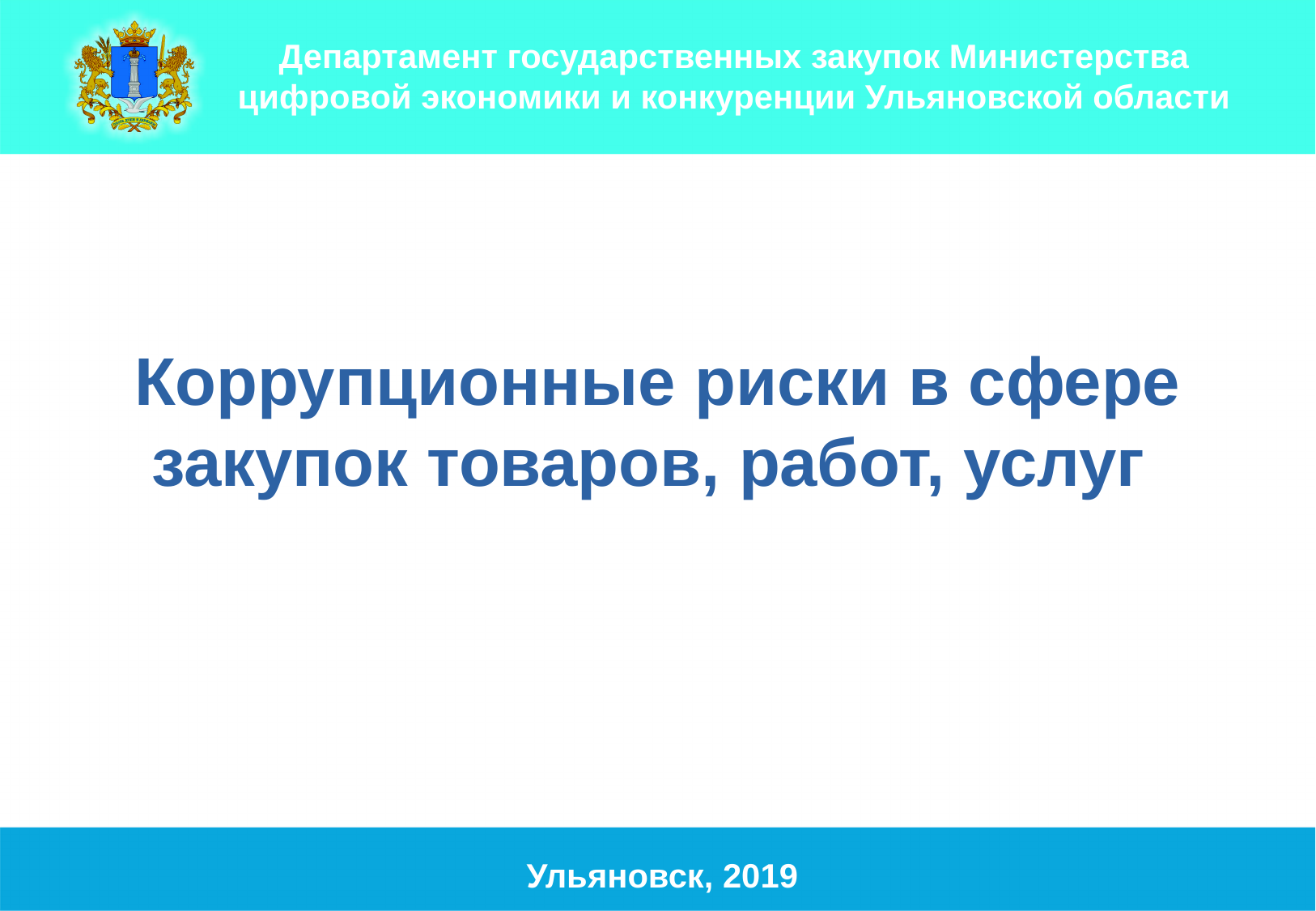

Департамент государственных закупок Министерства цифровой экономики и конкуренции Ульяновской области
Коррупционные риски в сфере закупок товаров, работ, услуг
Ульяновск, 2019